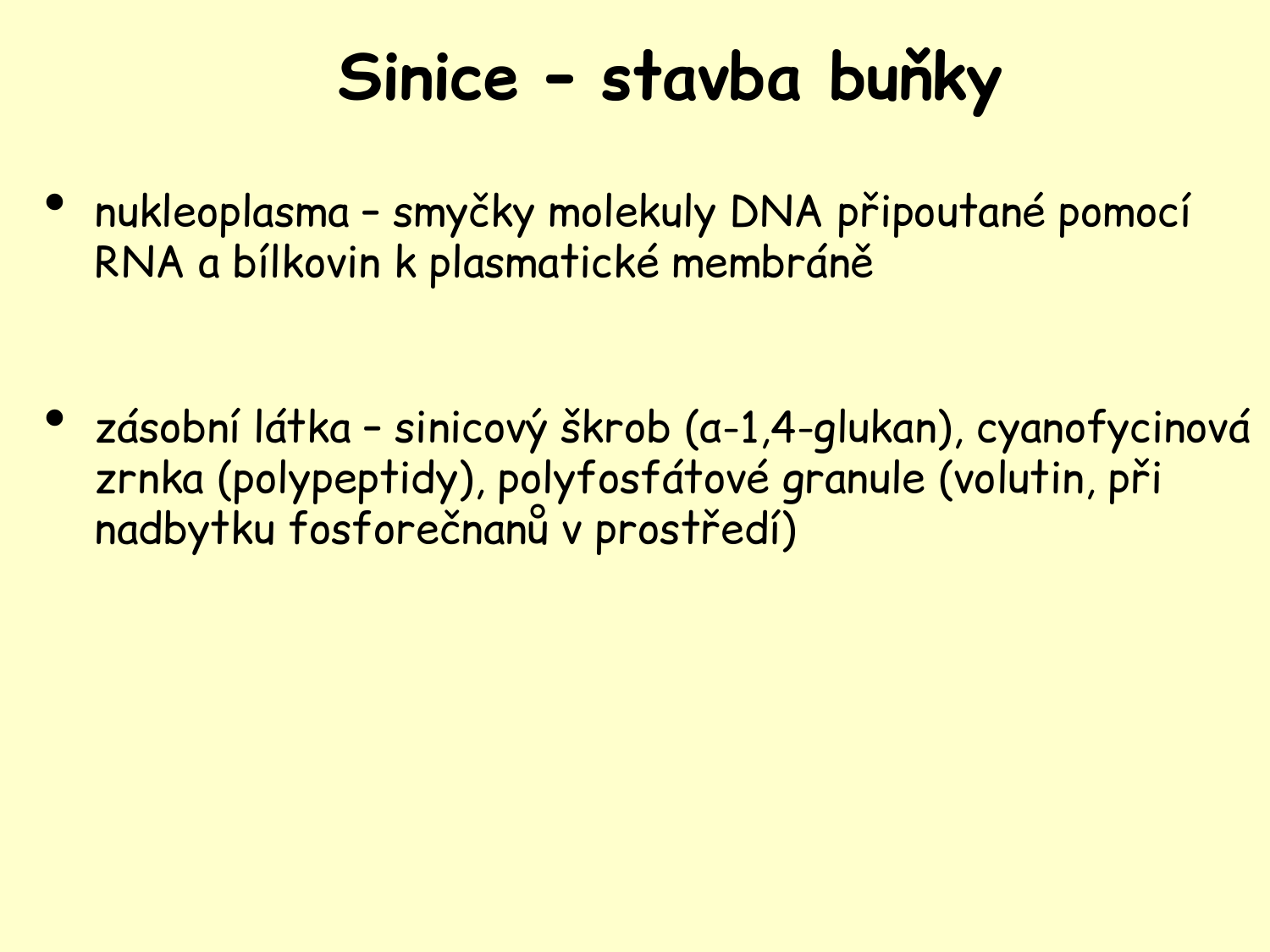

# Sinice – stavba buňky
nukleoplasma – smyčky molekuly DNA připoutané pomocí RNA a bílkovin k plasmatické membráně

zásobní látka – sinicový škrob (α-1,4-glukan), cyanofycinová zrnka (polypeptidy), polyfosfátové granule (volutin, při nadbytku fosforečnanů v prostředí)